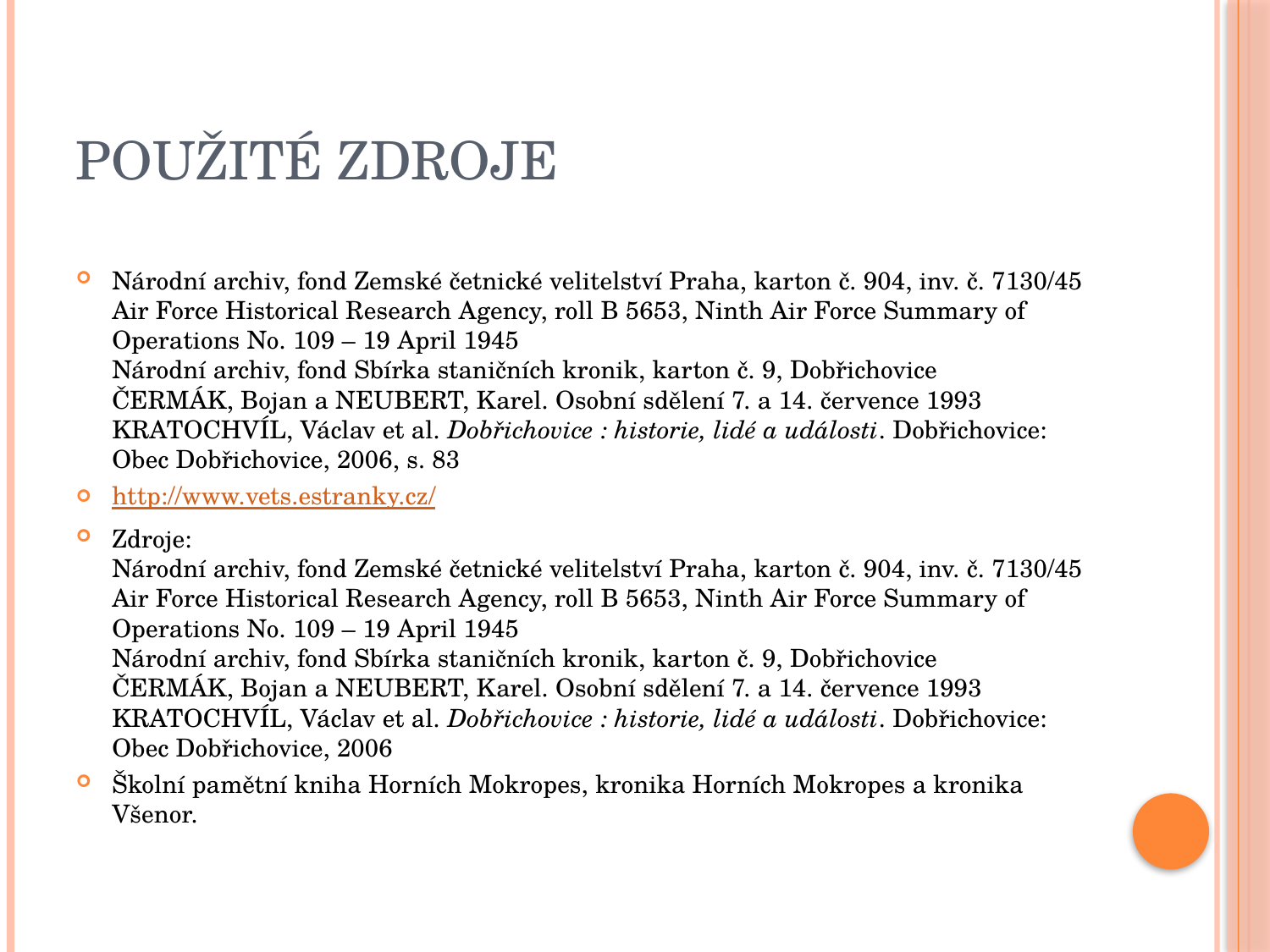

# Použité zdroje

Národní archiv, fond Zemské četnické velitelství Praha, karton č. 904, inv. č. 7130/45
Air Force Historical Research Agency, roll B 5653, Ninth Air Force Summary of Operations No. 109 – 19 April 1945
Národní archiv, fond Sbírka staničních kronik, karton č. 9, Dobřichovice
ČERMÁK, Bojan a NEUBERT, Karel. Osobní sdělení 7. a 14. července 1993
KRATOCHVÍL, Václav et al. Dobřichovice : historie, lidé a události. Dobřichovice: Obec Dobřichovice, 2006, s. 83
http://www.vets.estranky.cz/
Zdroje:
Národní archiv, fond Zemské četnické velitelství Praha, karton č. 904, inv. č. 7130/45
Air Force Historical Research Agency, roll B 5653, Ninth Air Force Summary of Operations No. 109 – 19 April 1945
Národní archiv, fond Sbírka staničních kronik, karton č. 9, Dobřichovice
ČERMÁK, Bojan a NEUBERT, Karel. Osobní sdělení 7. a 14. července 1993
KRATOCHVÍL, Václav et al. Dobřichovice : historie, lidé a události. Dobřichovice: Obec Dobřichovice, 2006
Školní pamětní kniha Horních Mokropes, kronika Horních Mokropes a kronika Všenor.